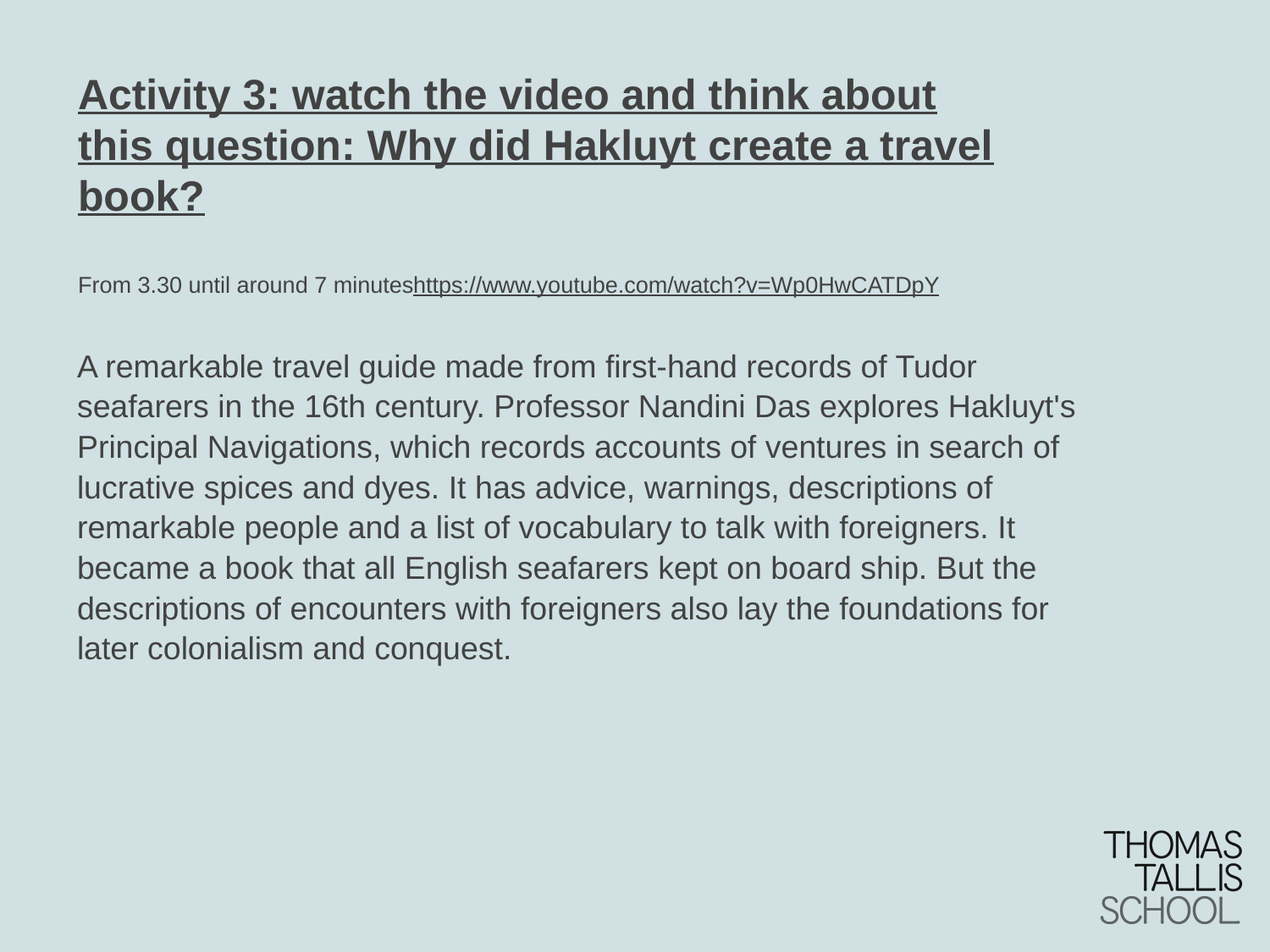

# Activity 3: watch the video and think about this question: Why did Hakluyt create a travel book? From 3.30 until around 7 minutes https://www.youtube.com/watch?v=Wp0HwCATDpY
A remarkable travel guide made from first-hand records of Tudor seafarers in the 16th century. Professor Nandini Das explores Hakluyt's Principal Navigations, which records accounts of ventures in search of lucrative spices and dyes. It has advice, warnings, descriptions of remarkable people and a list of vocabulary to talk with foreigners. It became a book that all English seafarers kept on board ship. But the descriptions of encounters with foreigners also lay the foundations for later colonialism and conquest.